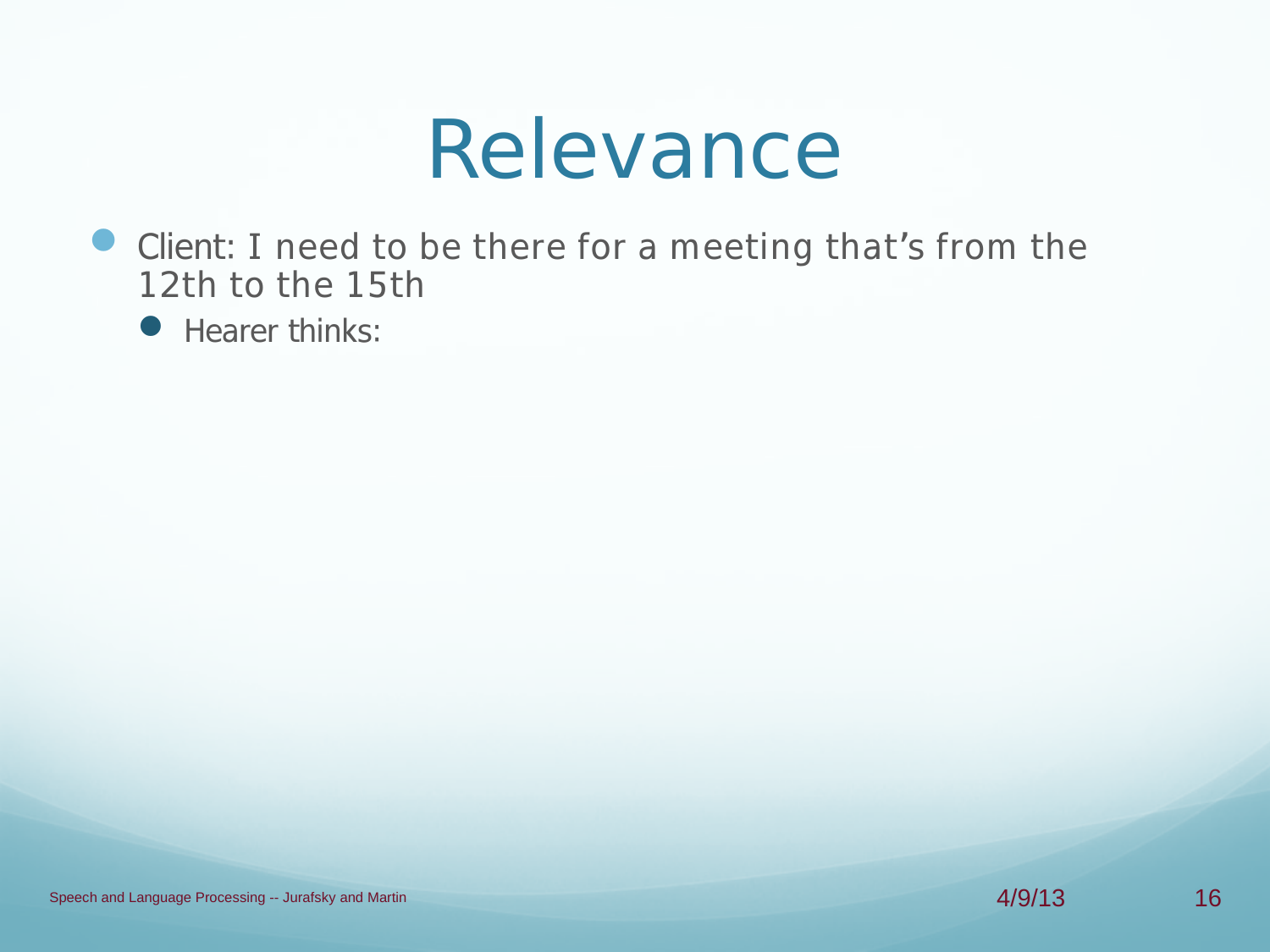

# Relevance
Client: I need to be there for a meeting that’s from the 12th to the 15th
Hearer thinks:
Speech and Language Processing -- Jurafsky and Martin
4/9/13
16